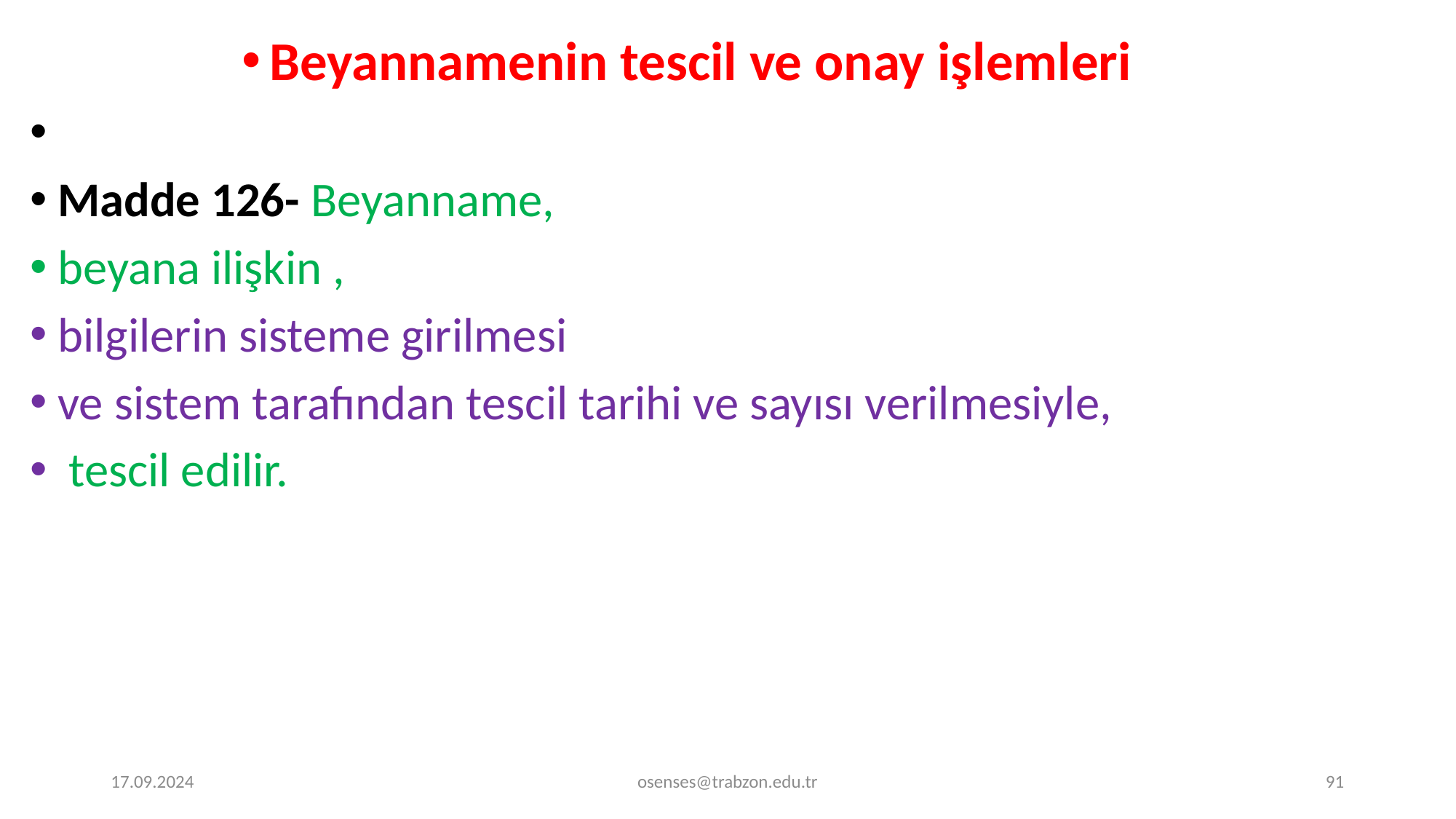

Beyannamenin tescil ve onay işlemleri

Madde 126- Beyanname,
beyana ilişkin ,
bilgilerin sisteme girilmesi
ve sistem tarafından tescil tarihi ve sayısı verilmesiyle,
 tescil edilir.
17.09.2024
osenses@trabzon.edu.tr
91